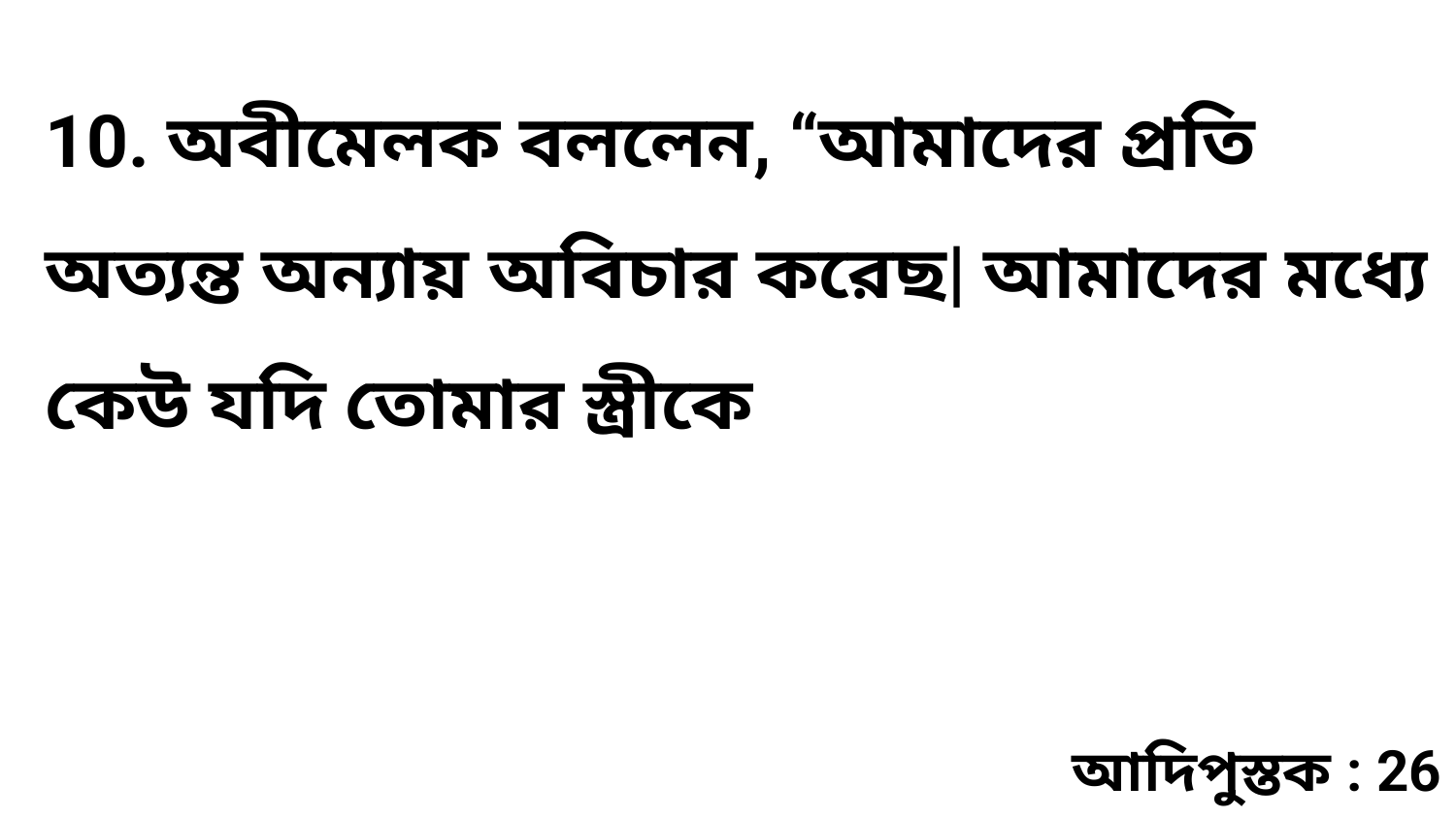

10. অবীমেলক বললেন, “আমাদের প্রতি অত্যন্ত অন্যায় অবিচার করেছ| আমাদের মধ্যে কেউ যদি তোমার স্ত্রীকে
আদিপুস্তক : 26